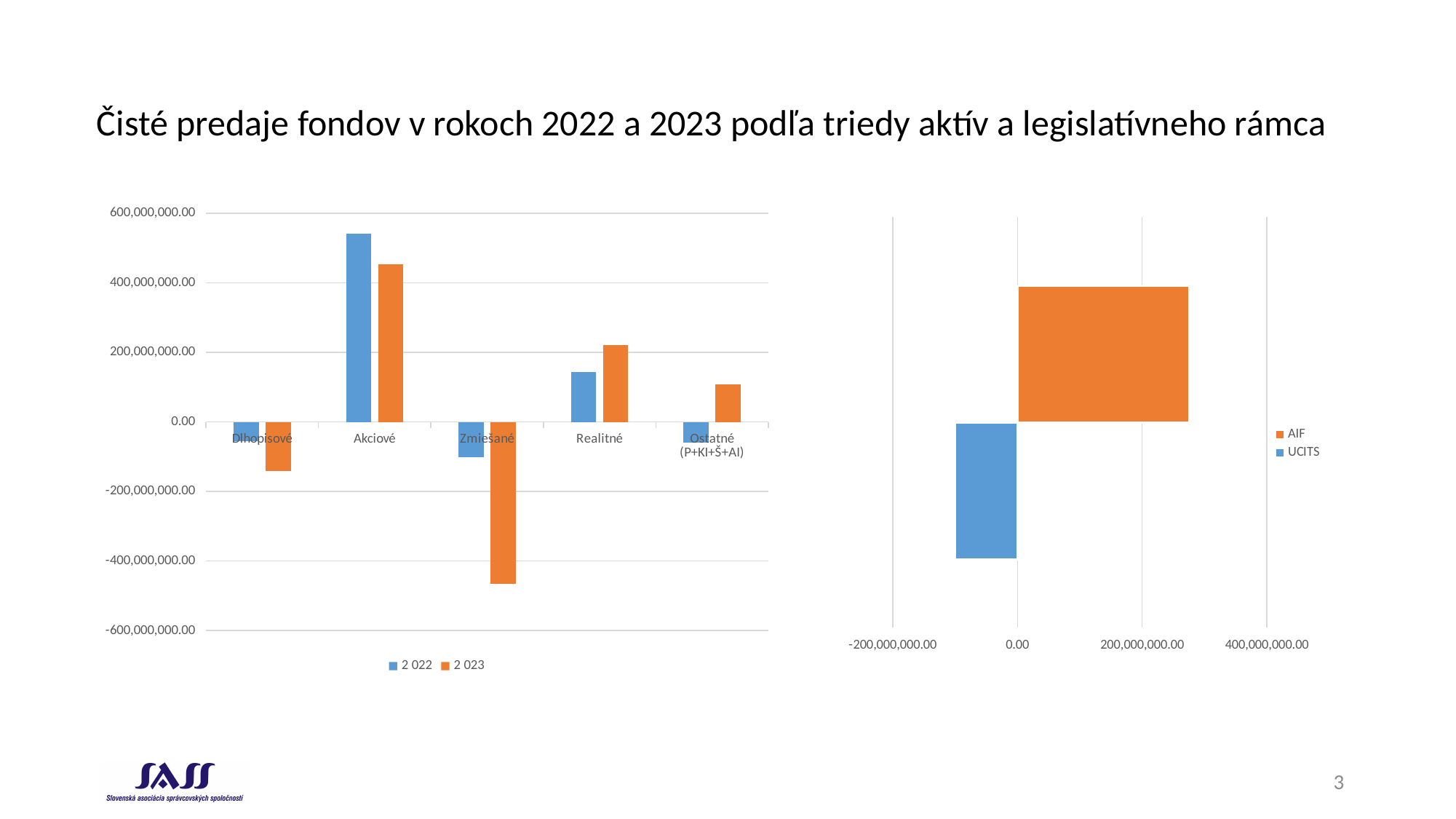

# Čisté predaje fondov v rokoch 2022 a 2023 podľa triedy aktív a legislatívneho rámca

### Chart

| Category | 2 022 | 2 023 |
|---|---|---|
| Dlhopisové | -56428353.52632294 | -140665481.30133742 |
| Akciové | 540933286.8835115 | 453304381.4800739 |
| Zmiešané | -102303048.0457528 | -466080227.1687981 |
| Realitné | 142608858.422 | 221722599.73999995 |
| Ostatné (P+KI+Š+AI) | -59927072.677558884 | 107657853.99761502 |

### Chart

| Category | UCITS | AIF |
|---|---|---|
3